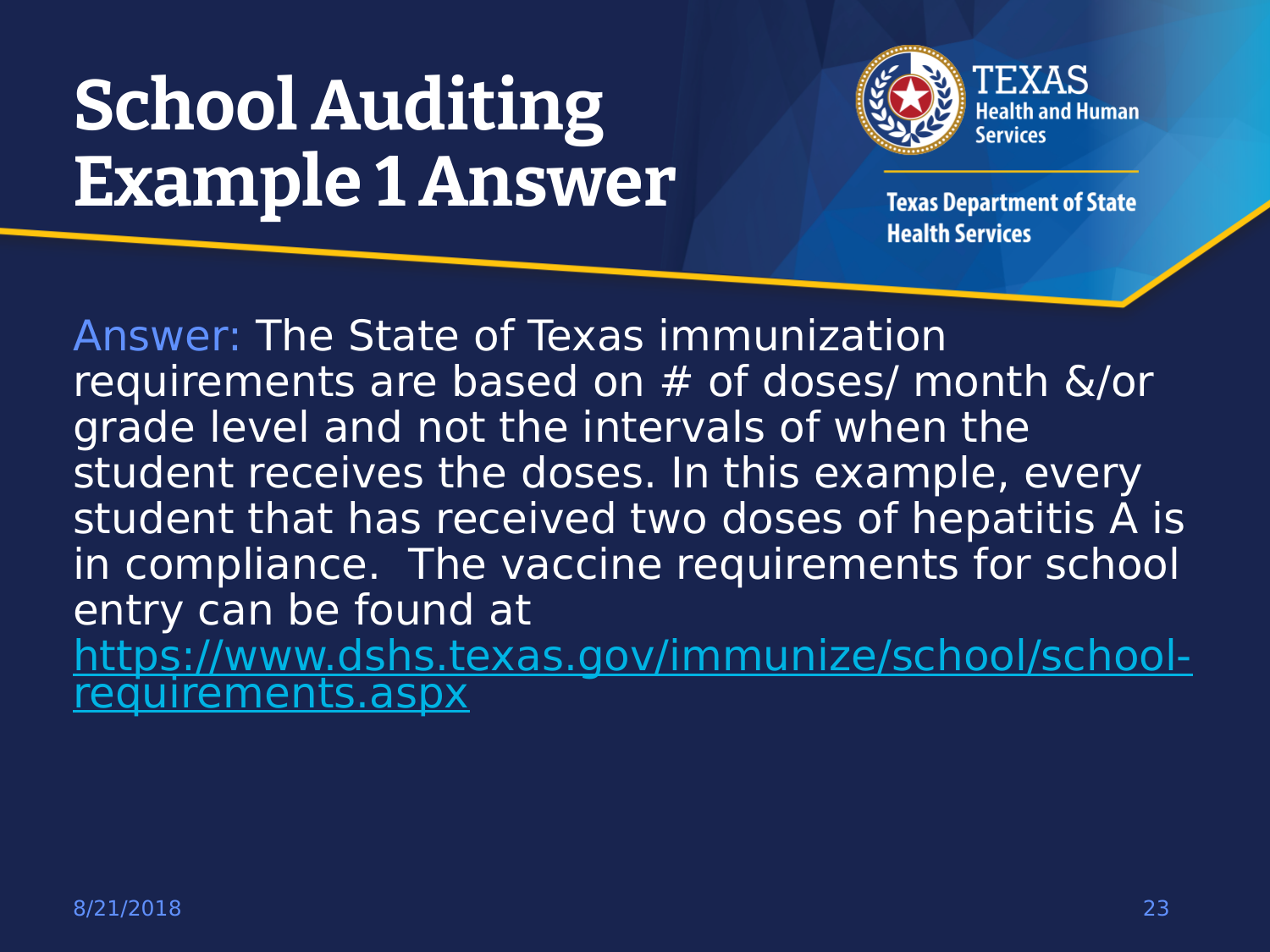

# School Auditing Example 1 Answer
Answer: The State of Texas immunization requirements are based on # of doses/ month &/or grade level and not the intervals of when the student receives the doses. In this example, every student that has received two doses of hepatitis A is in compliance.  The vaccine requirements for school entry can be found at https://www.dshs.texas.gov/immunize/school/school-requirements.aspx

8/21/2018

23